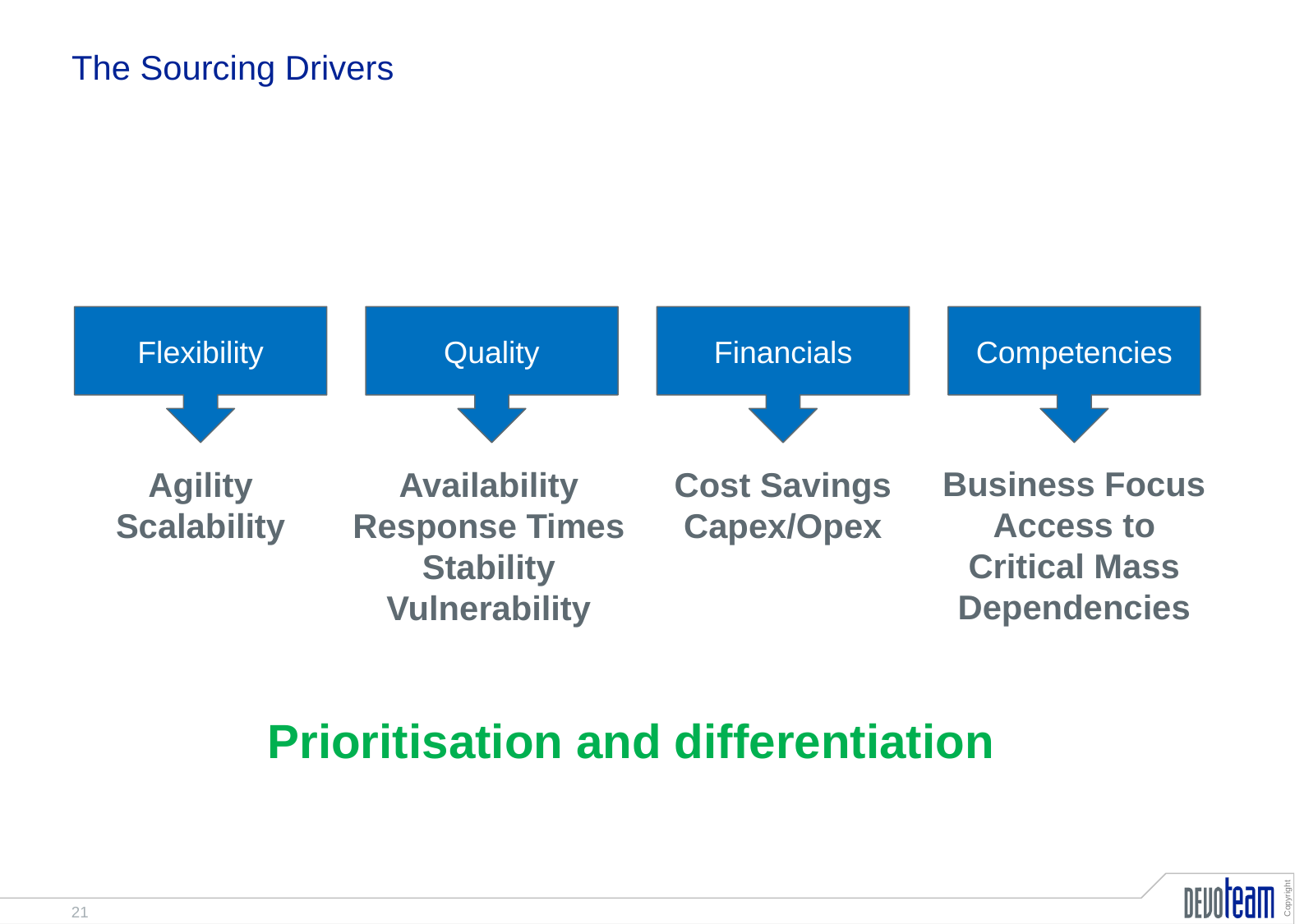

# The Sourcing Drivers
Flexibility
Quality
Financials
Competencies
Business Focus
Access to
Critical Mass
Dependencies
Agility
Scalability
Availability
Response Times
Stability
Vulnerability

Cost Savings
Capex/Opex
Prioritisation and differentiation